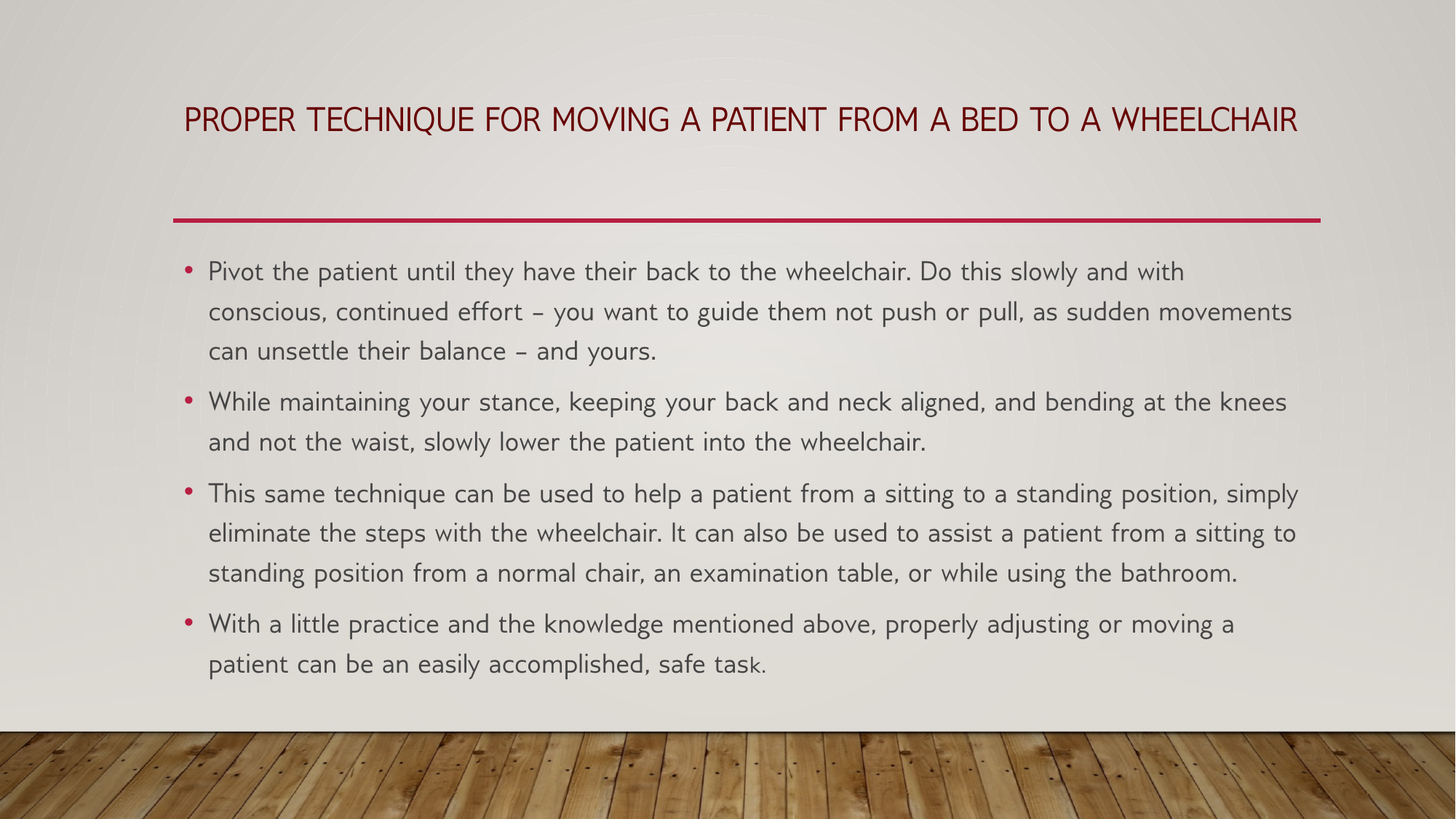

# PROPER TECHNIQUE FOR MOVING A PATIENT FROM A BED TO A WHEELCHAIR
Pivot the patient until they have their back to the wheelchair. Do this slowly and with conscious, continued effort – you want to guide them not push or pull, as sudden movements can unsettle their balance – and yours.
While maintaining your stance, keeping your back and neck aligned, and bending at the knees and not the waist, slowly lower the patient into the wheelchair.
This same technique can be used to help a patient from a sitting to a standing position, simply eliminate the steps with the wheelchair. It can also be used to assist a patient from a sitting to standing position from a normal chair, an examination table, or while using the bathroom.
With a little practice and the knowledge mentioned above, properly adjusting or moving a patient can be an easily accomplished, safe task.